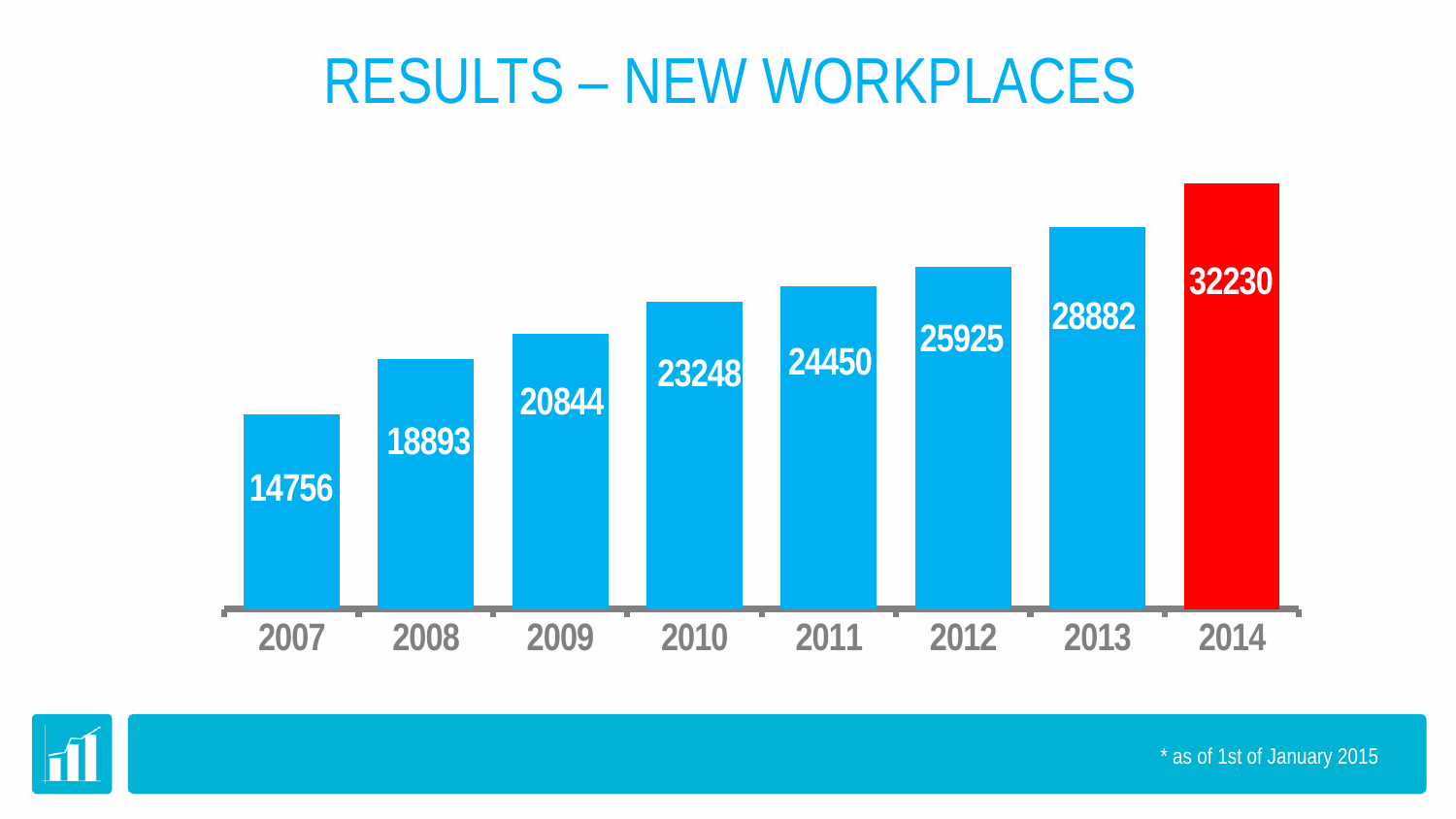

RESULTS – NEW WORKPLACES

### Chart

| Category | Seria 1 |
|---|---|
| 2007 | 14756.0 |
| 2008 | 18893.0 |
| 2009 | 20844.0 |
| 2010 | 23248.0 |
| 2011 | 24450.0 |
| 2012 | 25925.0 |
| 2013 | 28882.0 |
| 2014 | 32230.0 |
* as of 1st of January 2015